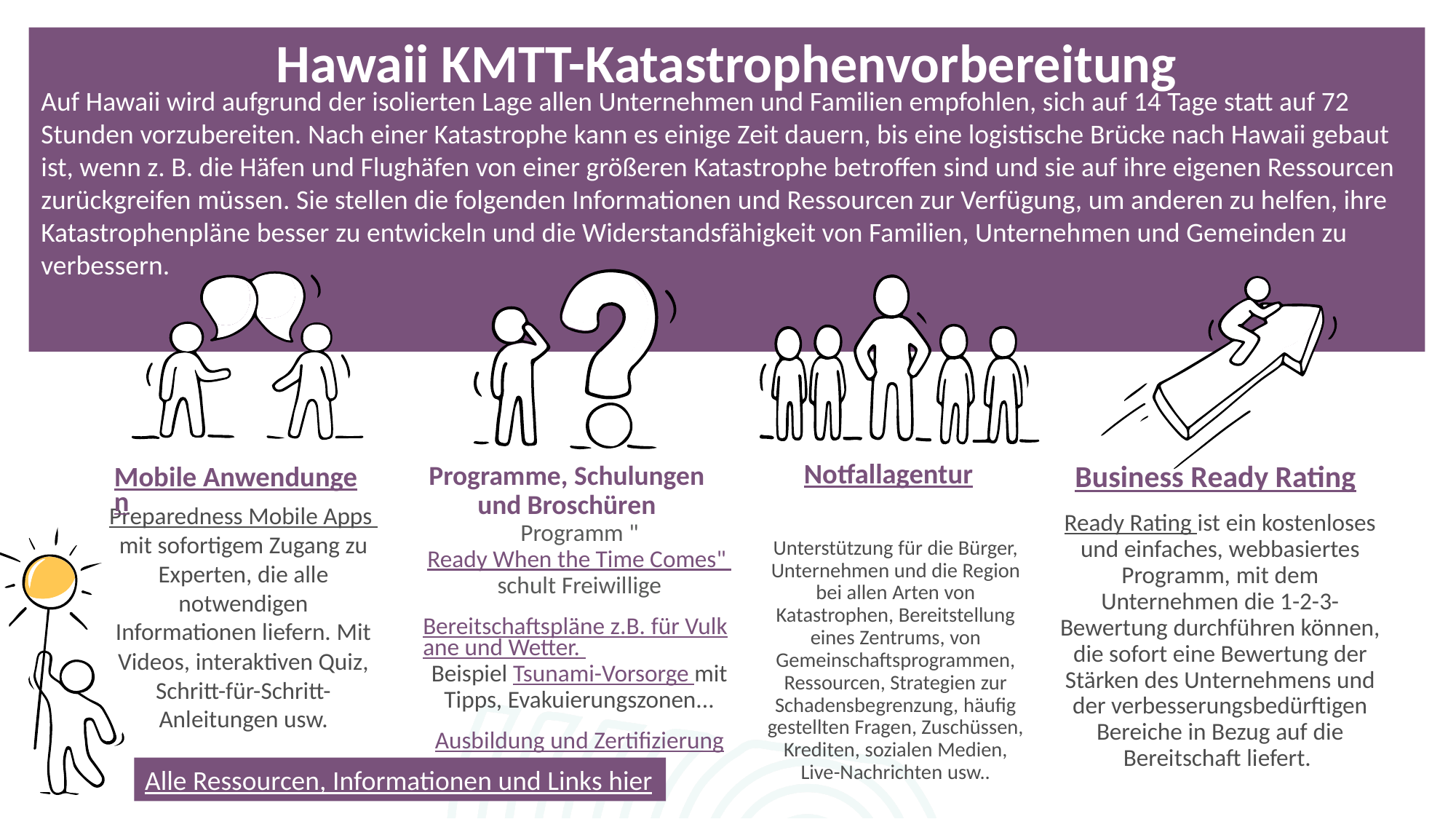

Hawaii KMTT-Katastrophenvorbereitung
Auf Hawaii wird aufgrund der isolierten Lage allen Unternehmen und Familien empfohlen, sich auf 14 Tage statt auf 72 Stunden vorzubereiten. Nach einer Katastrophe kann es einige Zeit dauern, bis eine logistische Brücke nach Hawaii gebaut ist, wenn z. B. die Häfen und Flughäfen von einer größeren Katastrophe betroffen sind und sie auf ihre eigenen Ressourcen zurückgreifen müssen. Sie stellen die folgenden Informationen und Ressourcen zur Verfügung, um anderen zu helfen, ihre Katastrophenpläne besser zu entwickeln und die Widerstandsfähigkeit von Familien, Unternehmen und Gemeinden zu verbessern.

Notfallagentur
Programme, Schulungen und Broschüren
Business Ready Rating
Mobile Anwendungen
Preparedness Mobile Apps mit sofortigem Zugang zu Experten, die alle notwendigen Informationen liefern. Mit Videos, interaktiven Quiz, Schritt-für-Schritt-Anleitungen usw.
Ready Rating ist ein kostenloses und einfaches, webbasiertes Programm, mit dem Unternehmen die 1-2-3-Bewertung durchführen können, die sofort eine Bewertung der Stärken des Unternehmens und der verbesserungsbedürftigen Bereiche in Bezug auf die Bereitschaft liefert.
Programm "Ready When the Time Comes" schult Freiwillige
Bereitschaftspläne z.B. für Vulkane und Wetter. Beispiel Tsunami-Vorsorge mit Tipps, Evakuierungszonen...
Ausbildung und Zertifizierung

Unterstützung für die Bürger, Unternehmen und die Region bei allen Arten von Katastrophen, Bereitstellung eines Zentrums, von Gemeinschaftsprogrammen, Ressourcen, Strategien zur Schadensbegrenzung, häufig gestellten Fragen, Zuschüssen, Krediten, sozialen Medien, Live-Nachrichten usw..

Alle Ressourcen, Informationen und Links hier